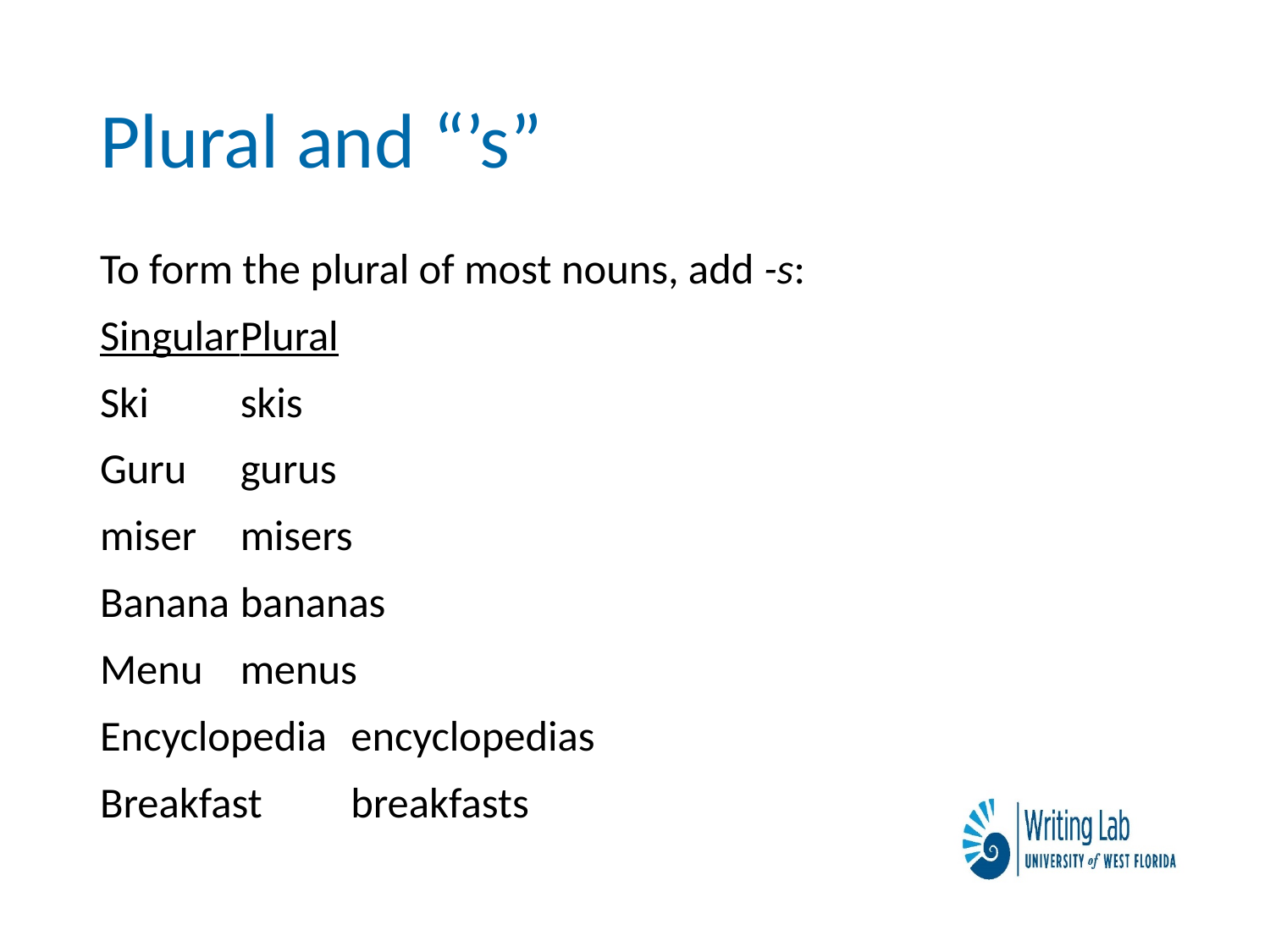

# Plural and “’s”
To form the plural of most nouns, add -s:
Singular		Plural
Ski 			skis
Guru 			gurus
miser 			misers
Banana		bananas
Menu			menus
Encyclopedia		encyclopedias
Breakfast		breakfasts